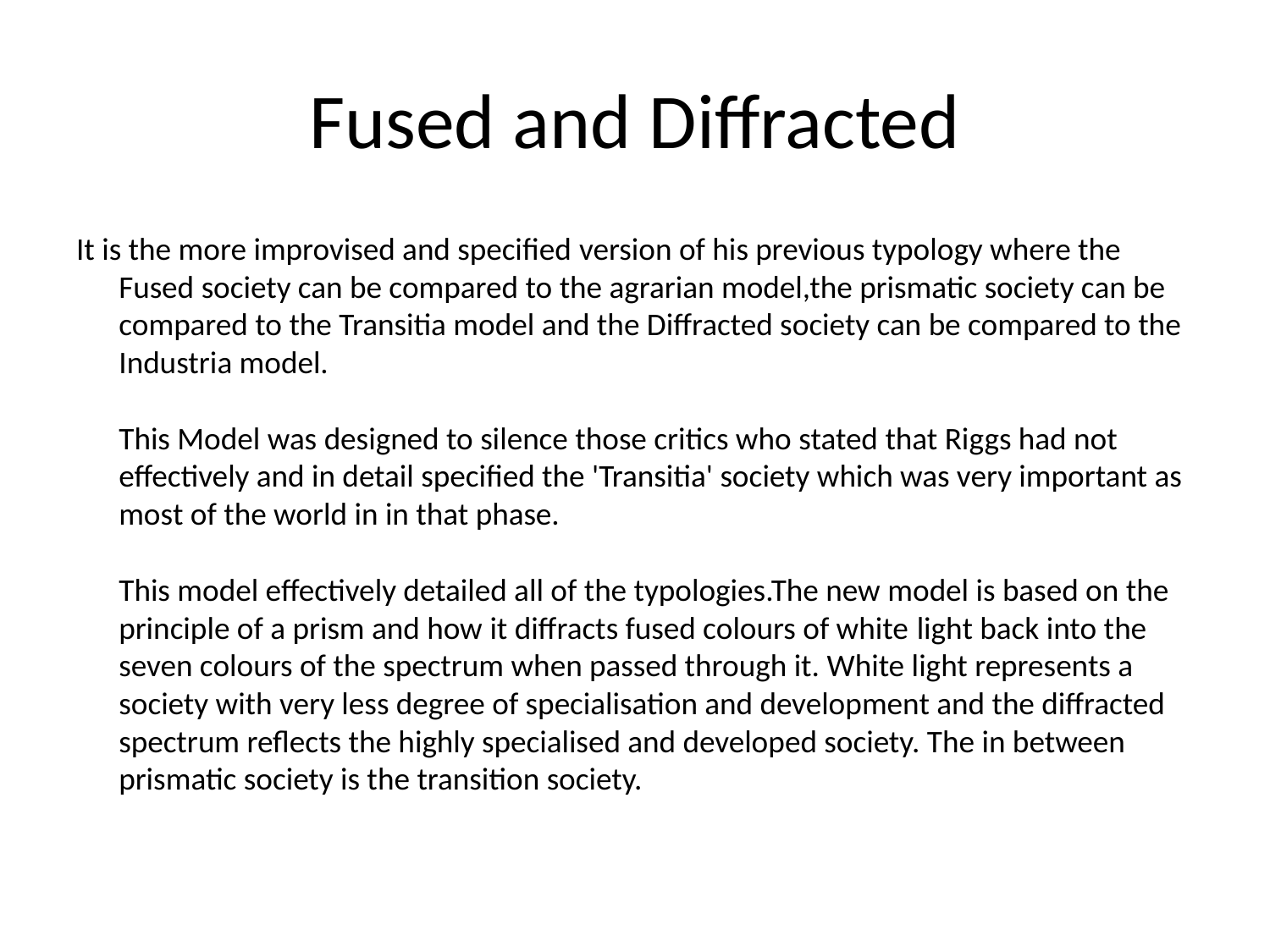

# Fused and Diffracted
It is the more improvised and specified version of his previous typology where the Fused society can be compared to the agrarian model,the prismatic society can be compared to the Transitia model and the Diffracted society can be compared to the Industria model.
This Model was designed to silence those critics who stated that Riggs had not effectively and in detail specified the 'Transitia' society which was very important as most of the world in in that phase.
This model effectively detailed all of the typologies.The new model is based on the principle of a prism and how it diffracts fused colours of white light back into the seven colours of the spectrum when passed through it. White light represents a society with very less degree of specialisation and development and the diffracted spectrum reflects the highly specialised and developed society. The in between prismatic society is the transition society.